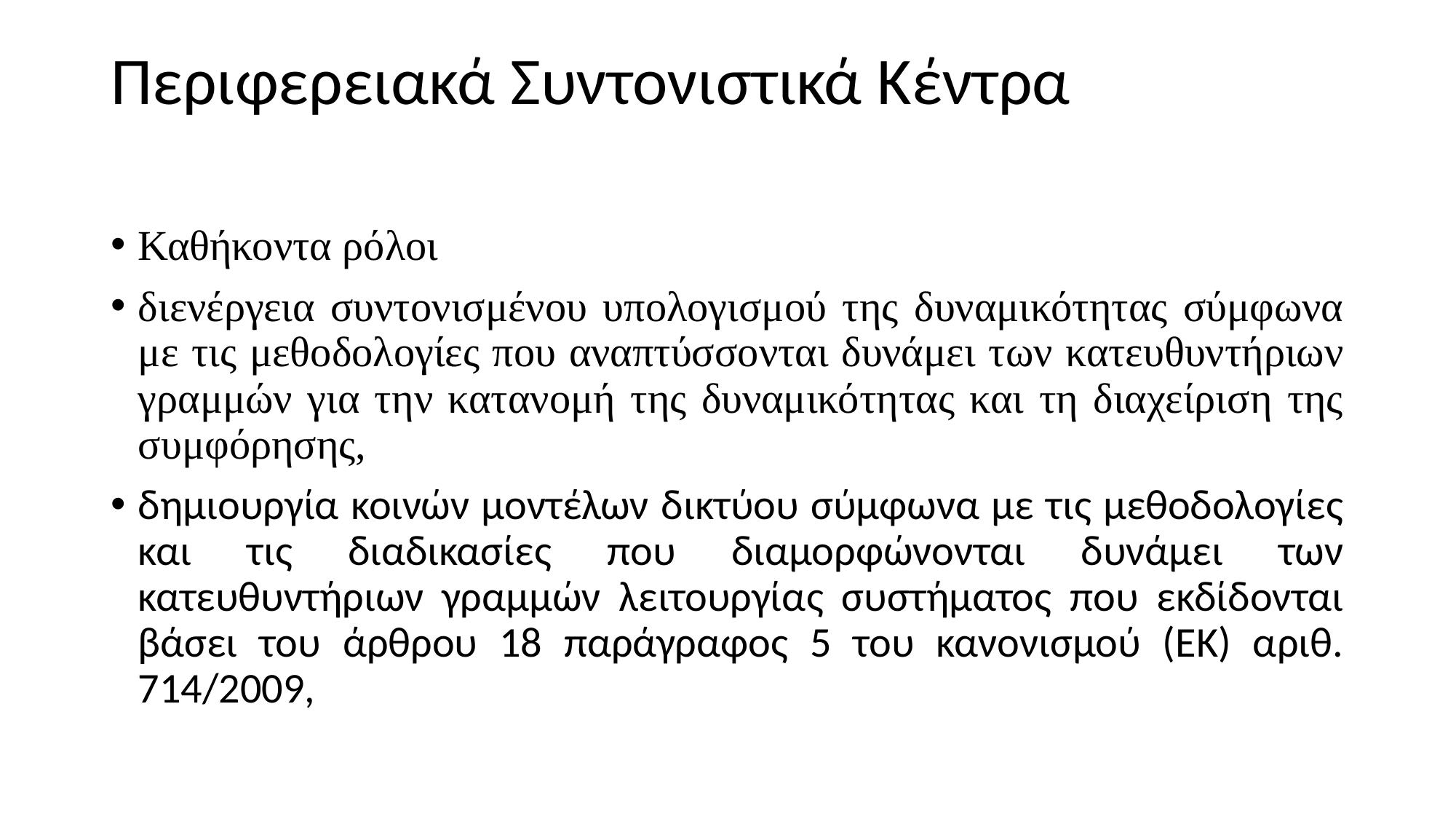

# Περιφερειακά Συντονιστικά Κέντρα
Καθήκοντα ρόλοι
διενέργεια συντονισμένου υπολογισμού της δυναμικότητας σύμφωνα με τις μεθοδολογίες που αναπτύσσονται δυνάμει των κατευθυντήριων γραμμών για την κατανομή της δυναμικότητας και τη διαχείριση της συμφόρησης,
δημιουργία κοινών μοντέλων δικτύου σύμφωνα με τις μεθοδολογίες και τις διαδικασίες που διαμορφώνονται δυνάμει των κατευθυντήριων γραμμών λειτουργίας συστήματος που εκδίδονται βάσει του άρθρου 18 παράγραφος 5 του κανονισμού (ΕΚ) αριθ. 714/2009,